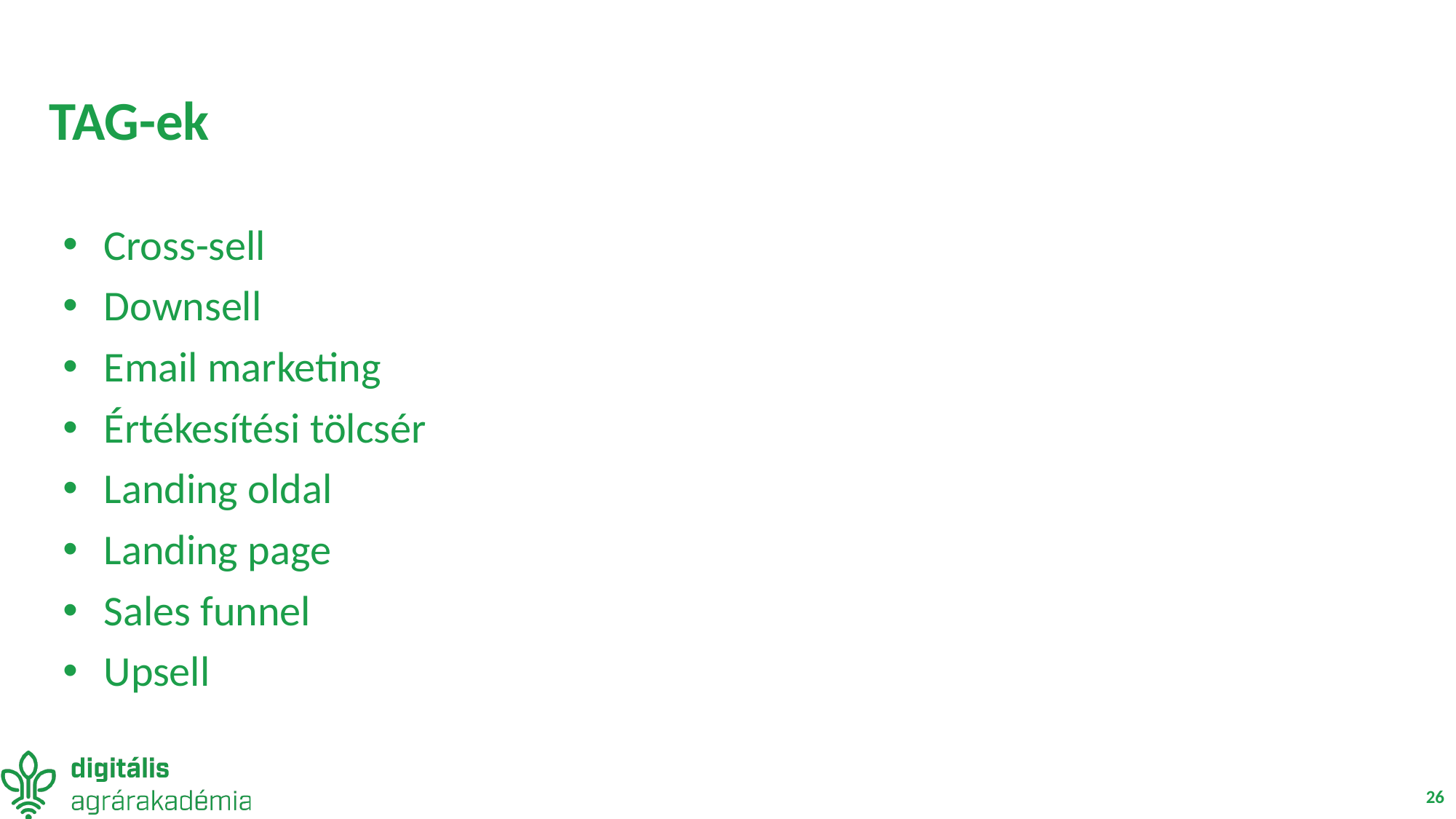

# TAG-ek
Cross-sell
Downsell
Email marketing
Értékesítési tölcsér
Landing oldal
Landing page
Sales funnel
Upsell

26